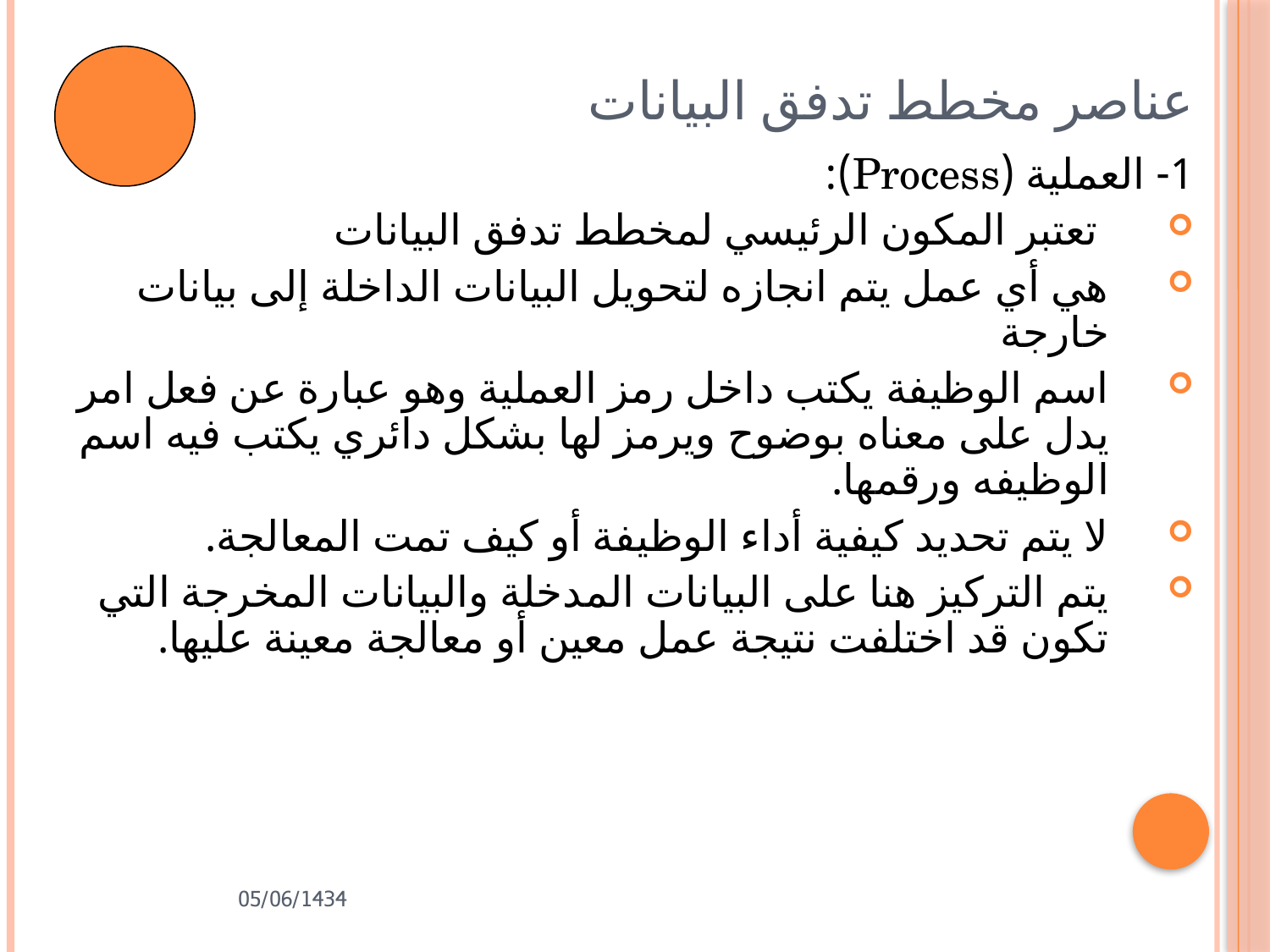

# عناصر مخطط تدفق البيانات

1- العملية (Process):
 تعتبر المكون الرئيسي لمخطط تدفق البيانات
هي أي عمل يتم انجازه لتحويل البيانات الداخلة إلى بيانات خارجة
اسم الوظيفة يكتب داخل رمز العملية وهو عبارة عن فعل امر يدل على معناه بوضوح ويرمز لها بشكل دائري يكتب فيه اسم الوظيفه ورقمها.
لا يتم تحديد كيفية أداء الوظيفة أو كيف تمت المعالجة.
يتم التركيز هنا على البيانات المدخلة والبيانات المخرجة التي تكون قد اختلفت نتيجة عمل معين أو معالجة معينة عليها.
05/06/1434
71